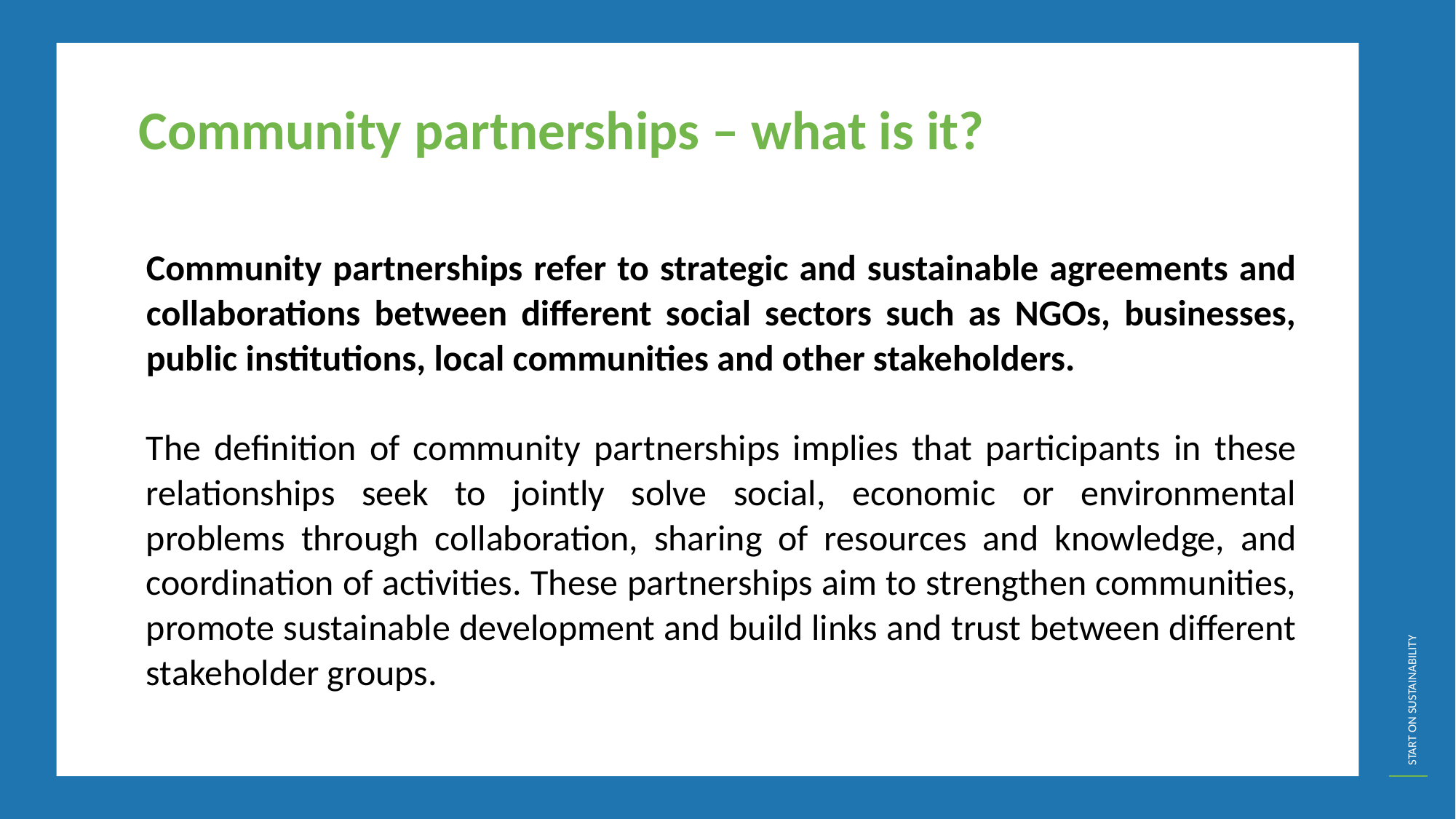

Community partnerships – what is it?
	Community partnerships refer to strategic and sustainable agreements and collaborations between different social sectors such as NGOs, businesses, public institutions, local communities and other stakeholders.

	The definition of community partnerships implies that participants in these relationships seek to jointly solve social, economic or environmental problems through collaboration, sharing of resources and knowledge, and coordination of activities. These partnerships aim to strengthen communities, promote sustainable development and build links and trust between different stakeholder groups.